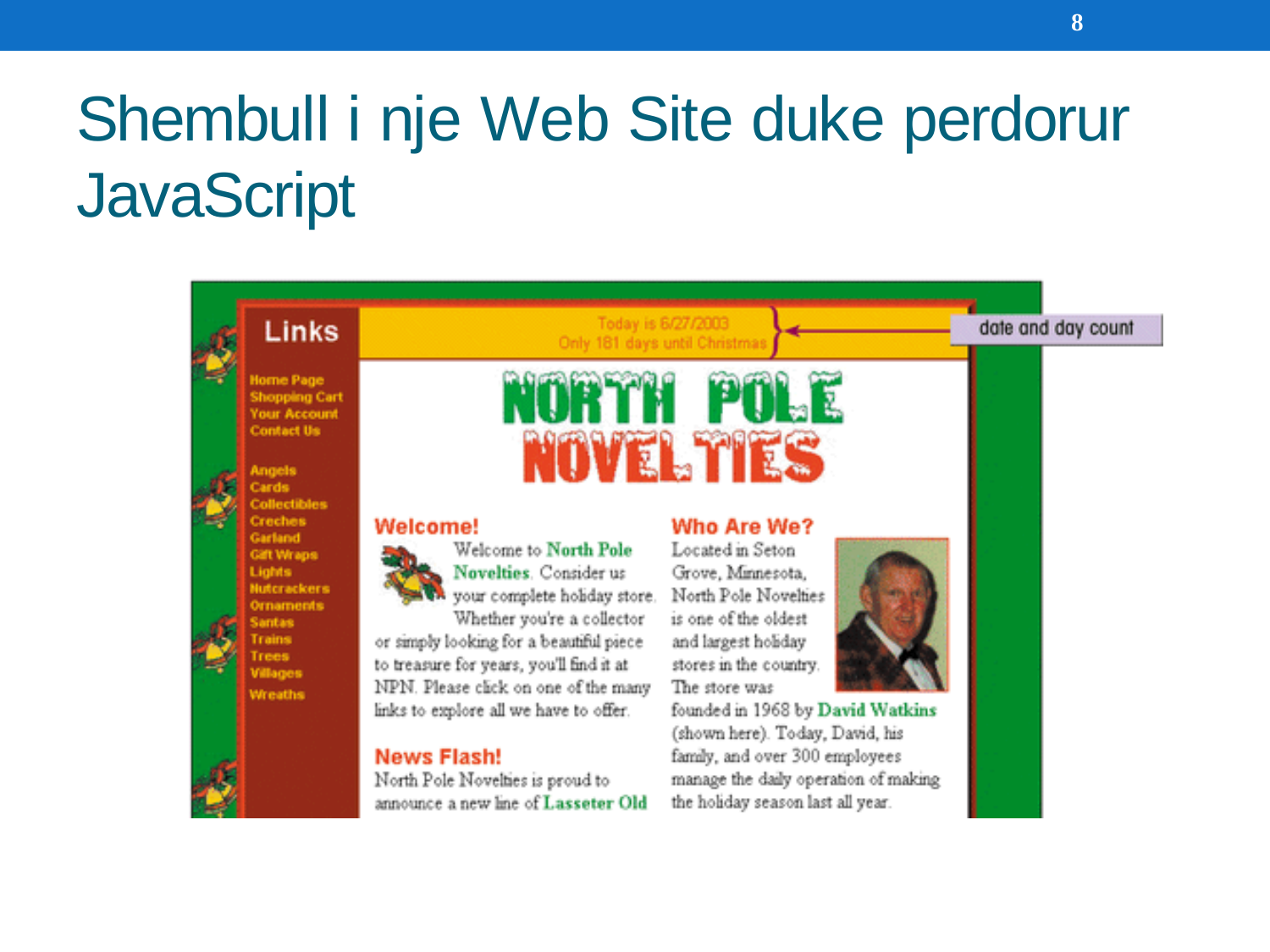

8
# Shembull i nje Web Site duke perdorur JavaScript